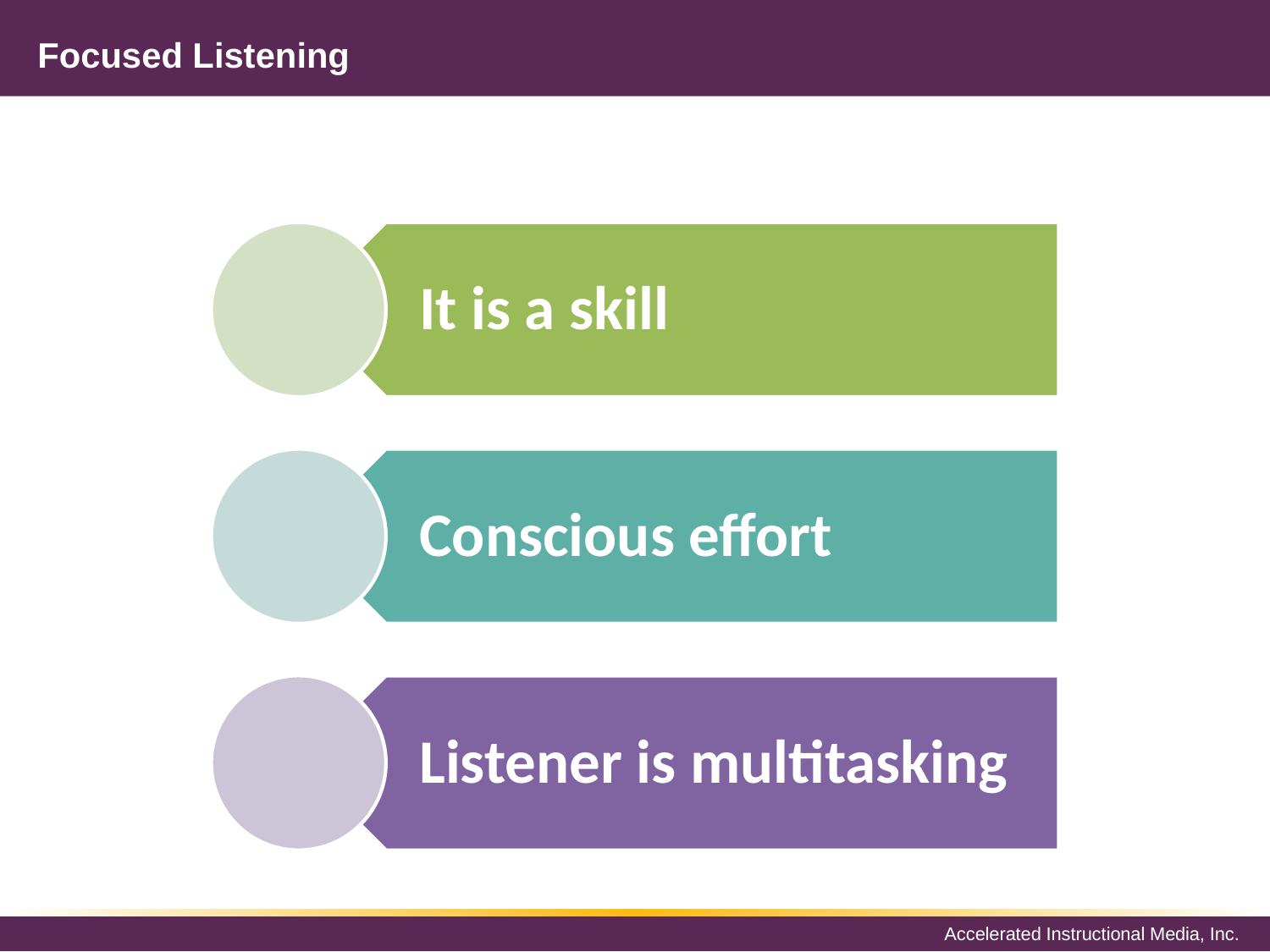

Focused Listening
#
It is a skill

Conscious effort

Listener is multitasking